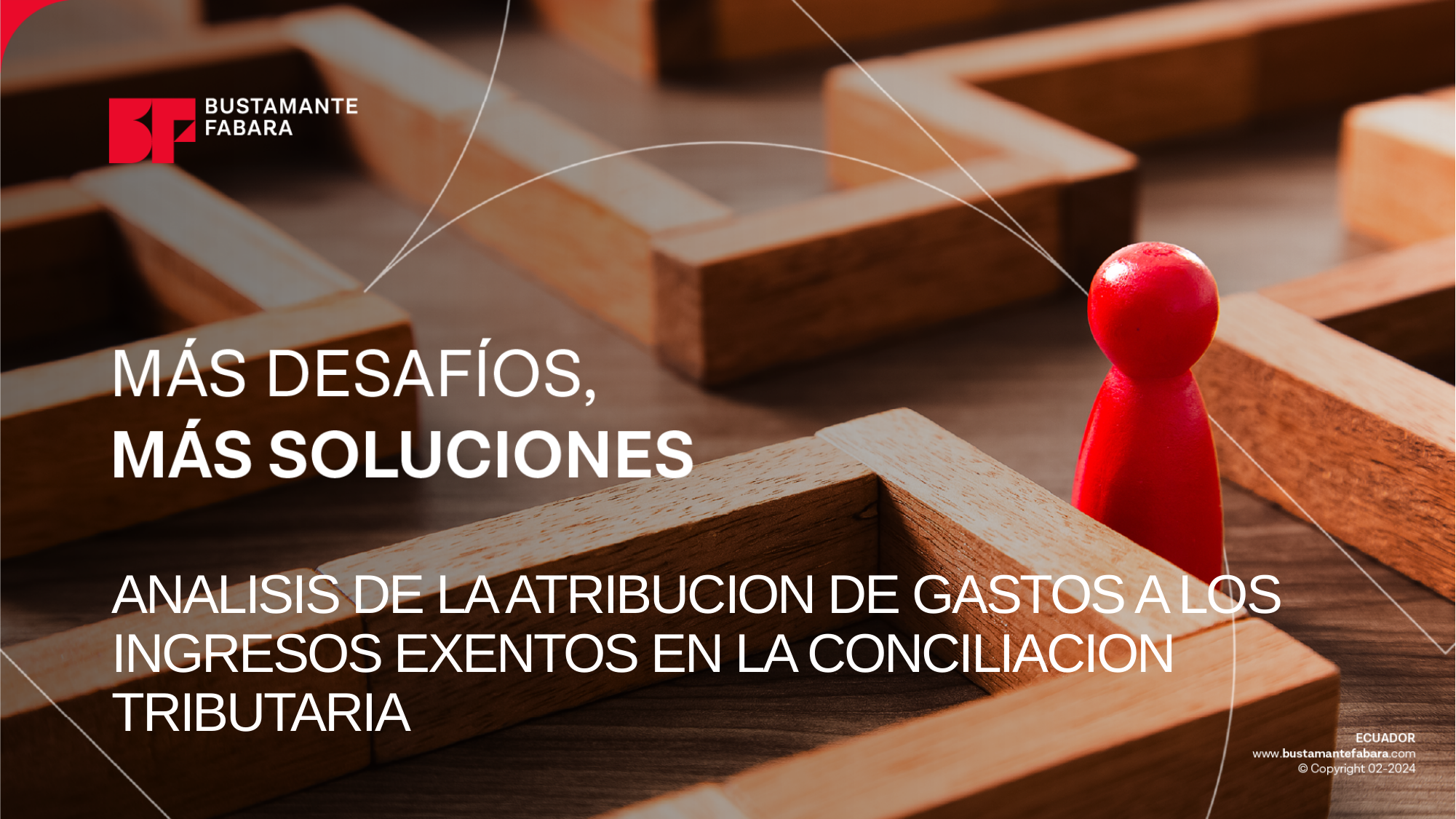

ANALISIS DE LA ATRIBUCION DE GASTOS A LOS INGRESOS EXENTOS EN LA CONCILIACION TRIBUTARIA